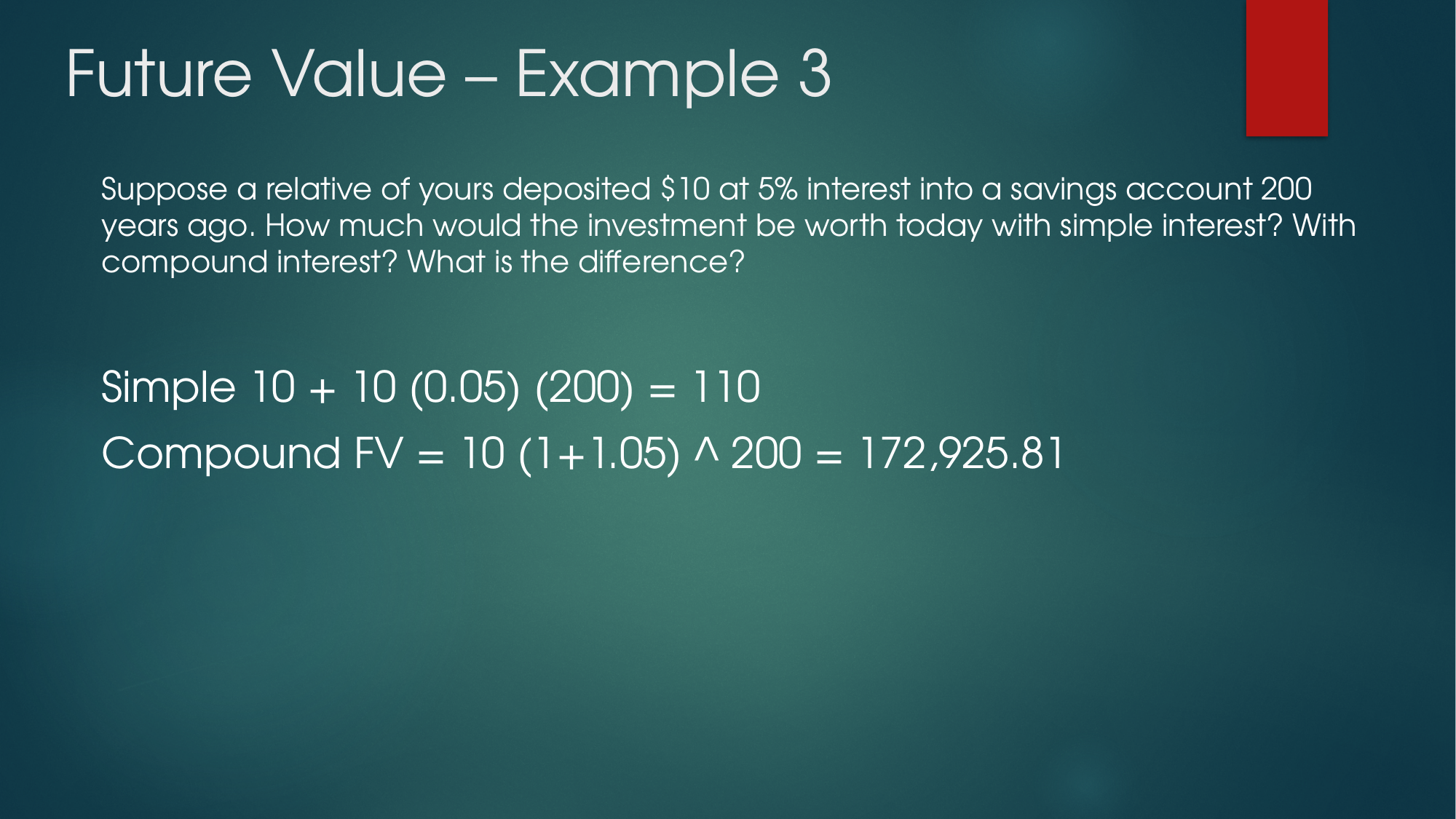

# Future Value – Example 3
Suppose a relative of yours deposited $10 at 5% interest into a savings account 200 years ago. How much would the investment be worth today with simple interest? With compound interest? What is the difference?

Simple 10 + 10 (0.05) (200) = 110
Compound FV = 10 (1+1.05) ^ 200 = 172,925.81